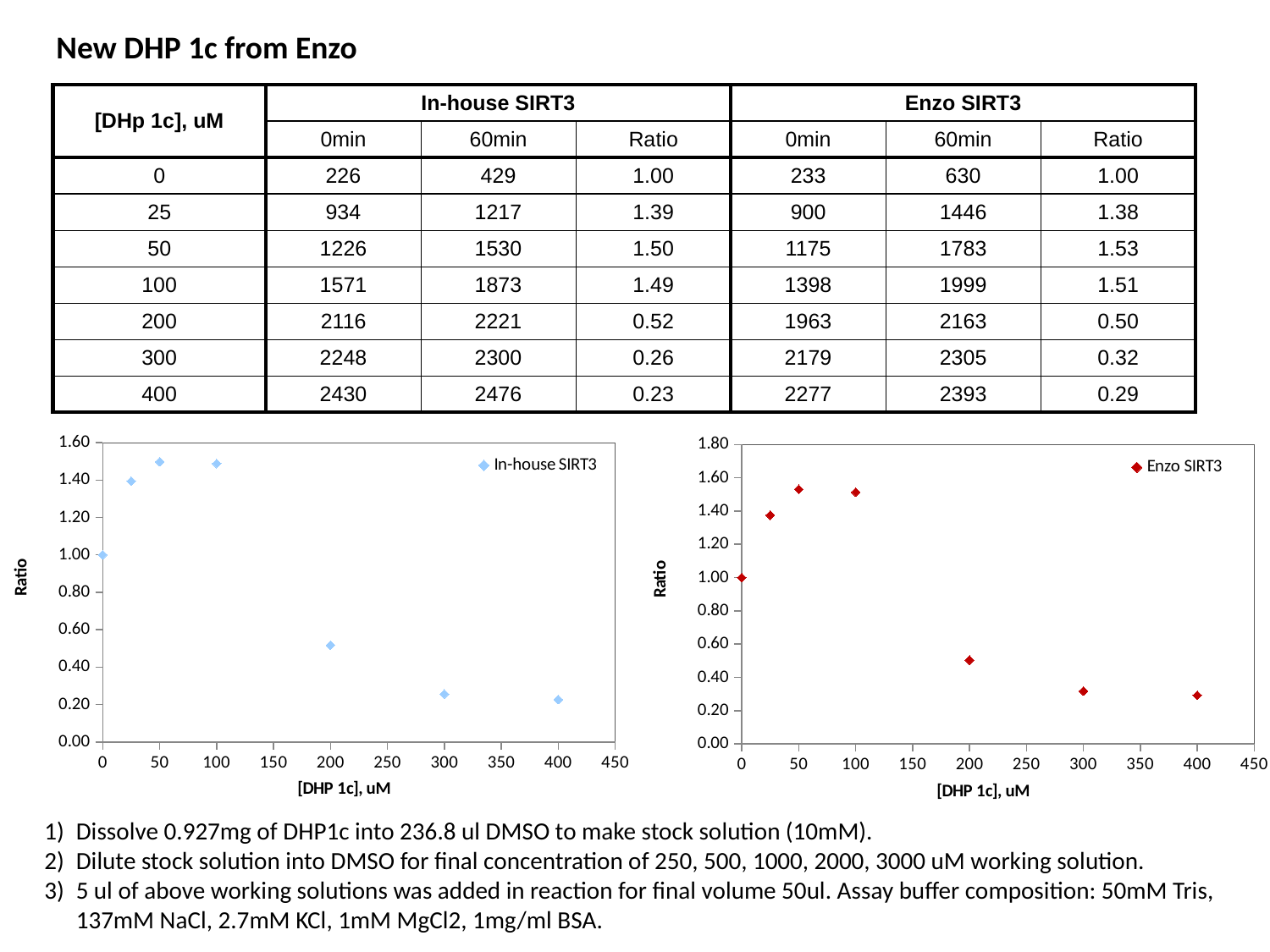

New DHP 1c from Enzo
| [DHp 1c], uM | In-house SIRT3 |  |  | Enzo SIRT3 |  |  |
| --- | --- | --- | --- | --- | --- | --- |
|  | 0min | 60min | Ratio | 0min | 60min | Ratio |
| 0 | 226 | 429 | 1.00 | 233 | 630 | 1.00 |
| 25 | 934 | 1217 | 1.39 | 900 | 1446 | 1.38 |
| 50 | 1226 | 1530 | 1.50 | 1175 | 1783 | 1.53 |
| 100 | 1571 | 1873 | 1.49 | 1398 | 1999 | 1.51 |
| 200 | 2116 | 2221 | 0.52 | 1963 | 2163 | 0.50 |
| 300 | 2248 | 2300 | 0.26 | 2179 | 2305 | 0.32 |
| 400 | 2430 | 2476 | 0.23 | 2277 | 2393 | 0.29 |

### Chart

| Category |  |
|---|---|

### Chart

| Category |  |
|---|---|
Dissolve 0.927mg of DHP1c into 236.8 ul DMSO to make stock solution (10mM).
Dilute stock solution into DMSO for final concentration of 250, 500, 1000, 2000, 3000 uM working solution.
5 ul of above working solutions was added in reaction for final volume 50ul. Assay buffer composition: 50mM Tris, 137mM NaCl, 2.7mM KCl, 1mM MgCl2, 1mg/ml BSA.